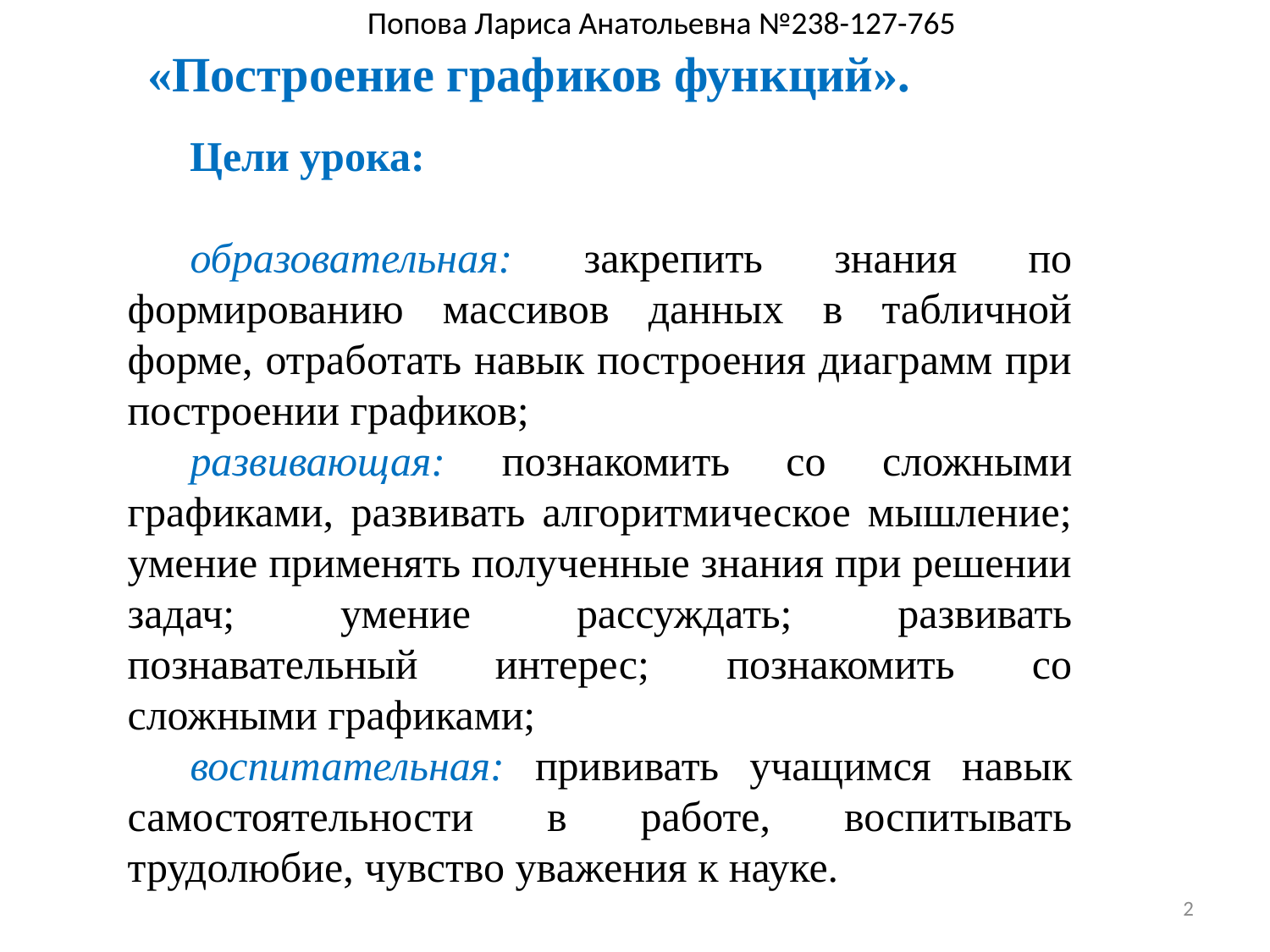

Попова Лариса Анатольевна №238-127-765
«Построение графиков функций».
Цели урока:

образовательная: закрепить знания по формированию массивов данных в табличной форме, отработать навык построения диаграмм при построении графиков;
развивающая: познакомить со сложными графиками, развивать алгоритмическое мышление; умение применять полученные знания при решении задач; умение рассуждать; развивать познавательный интерес; познакомить со сложными графиками;
воспитательная: прививать учащимся навык самостоятельности в работе, воспитывать трудолюбие, чувство уважения к науке.
2